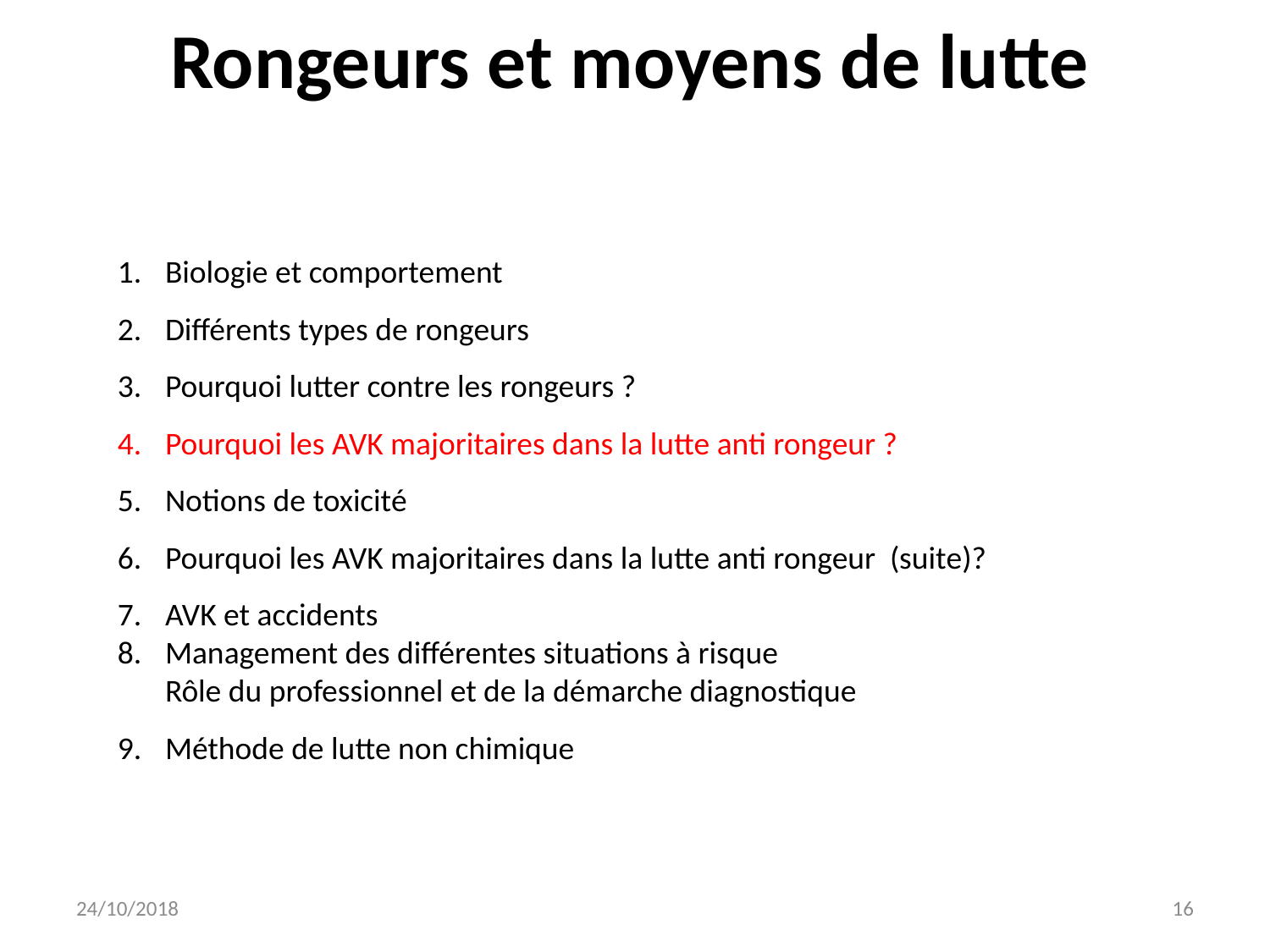

Rongeurs et moyens de lutte
Biologie et comportement
Différents types de rongeurs
Pourquoi lutter contre les rongeurs ?
Pourquoi les AVK majoritaires dans la lutte anti rongeur ?
Notions de toxicité
Pourquoi les AVK majoritaires dans la lutte anti rongeur  (suite)?
AVK et accidents
Management des différentes situations à risque
Rôle du professionnel et de la démarche diagnostique
Méthode de lutte non chimique

24/10/2018
16